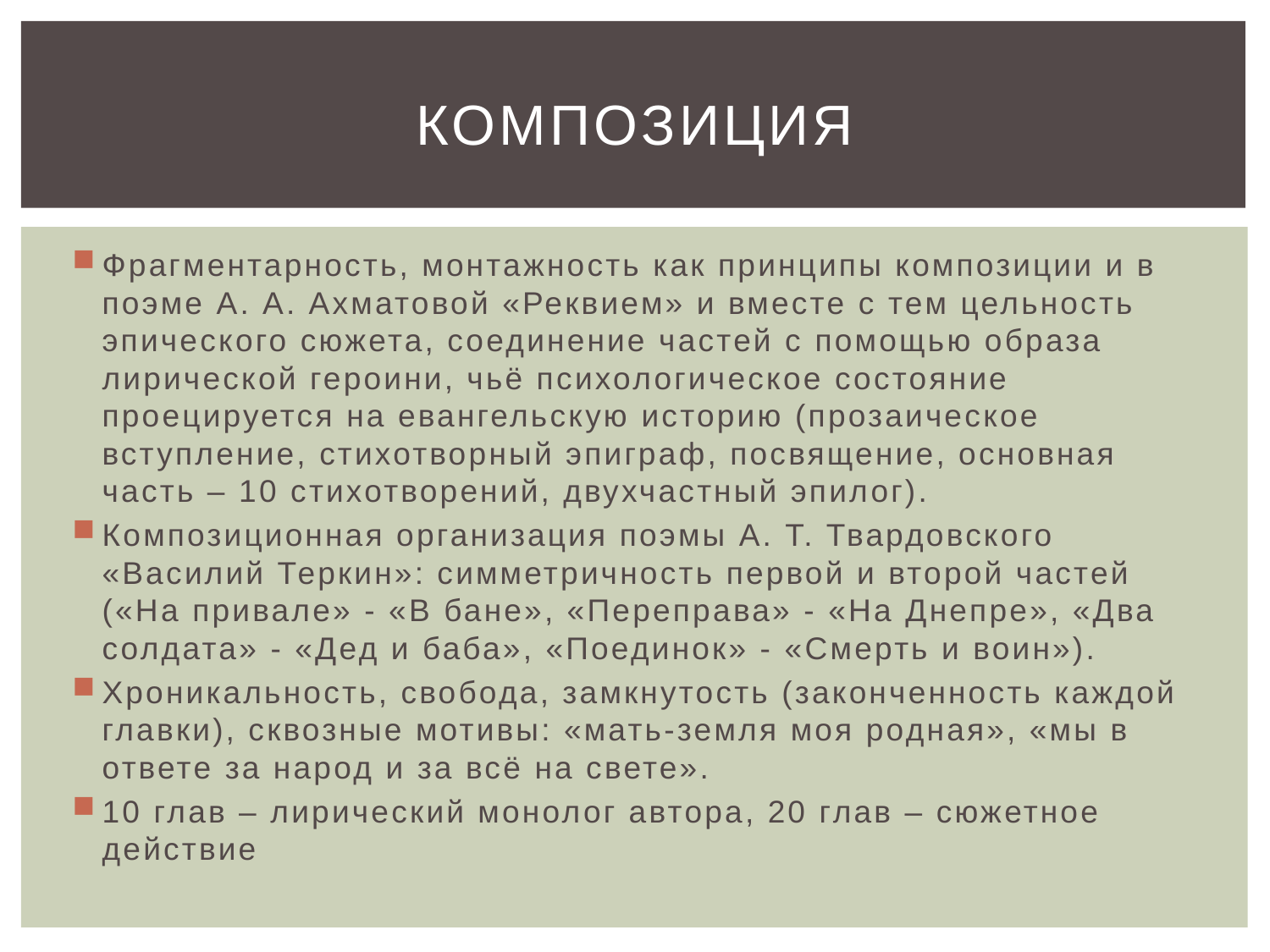

# композиция
Фрагментарность, монтажность как принципы композиции и в поэме А. А. Ахматовой «Реквием» и вместе с тем цельность эпического сюжета, соединение частей с помощью образа лирической героини, чьё психологическое состояние проецируется на евангельскую историю (прозаическое вступление, стихотворный эпиграф, посвящение, основная часть – 10 стихотворений, двухчастный эпилог).
Композиционная организация поэмы А. Т. Твардовского «Василий Теркин»: симметричность первой и второй частей («На привале» - «В бане», «Переправа» - «На Днепре», «Два солдата» - «Дед и баба», «Поединок» - «Смерть и воин»).
Хроникальность, свобода, замкнутость (законченность каждой главки), сквозные мотивы: «мать-земля моя родная», «мы в ответе за народ и за всё на свете».
10 глав – лирический монолог автора, 20 глав – сюжетное действие